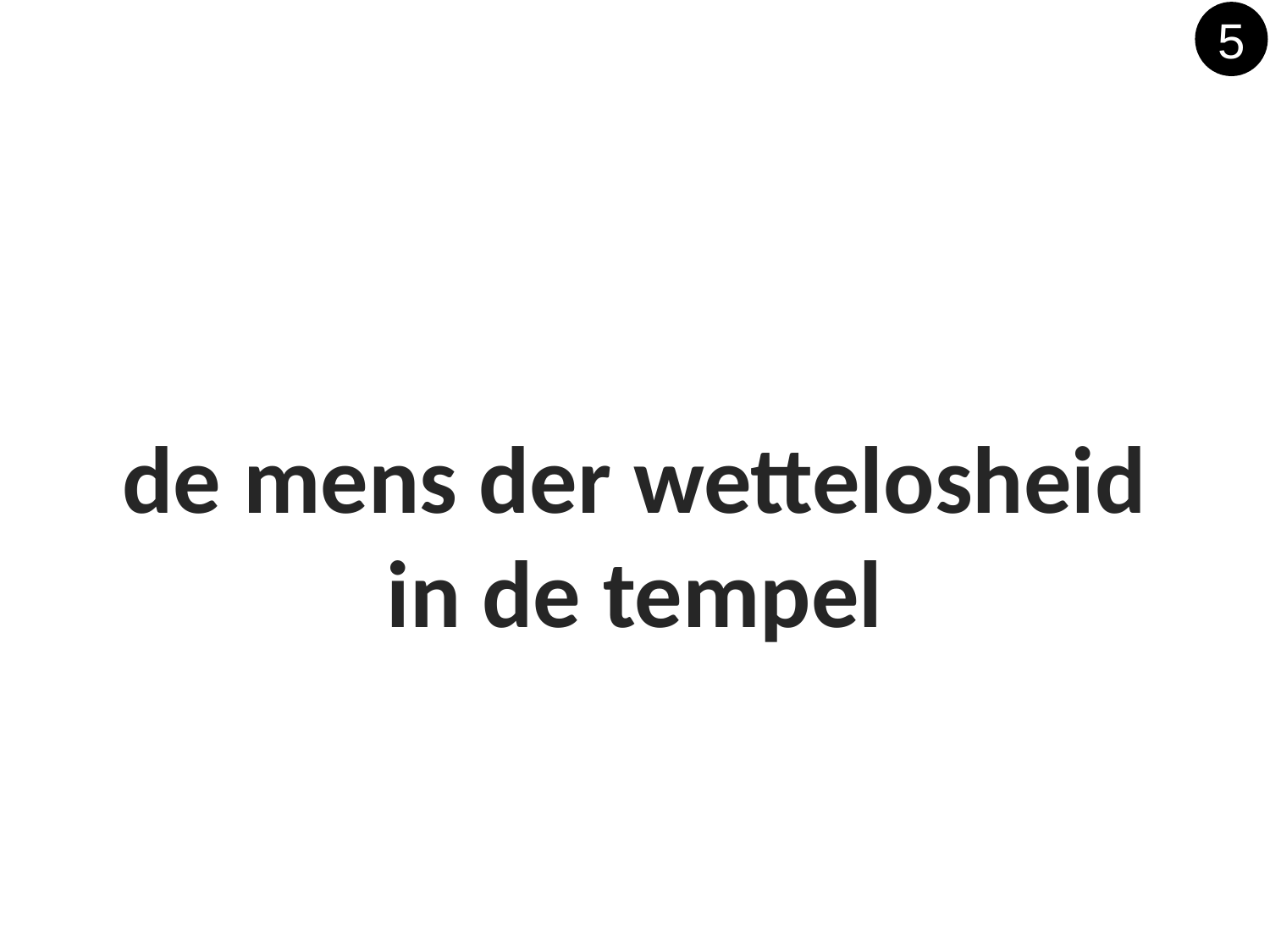

5
de mens der wettelosheid
in de tempel